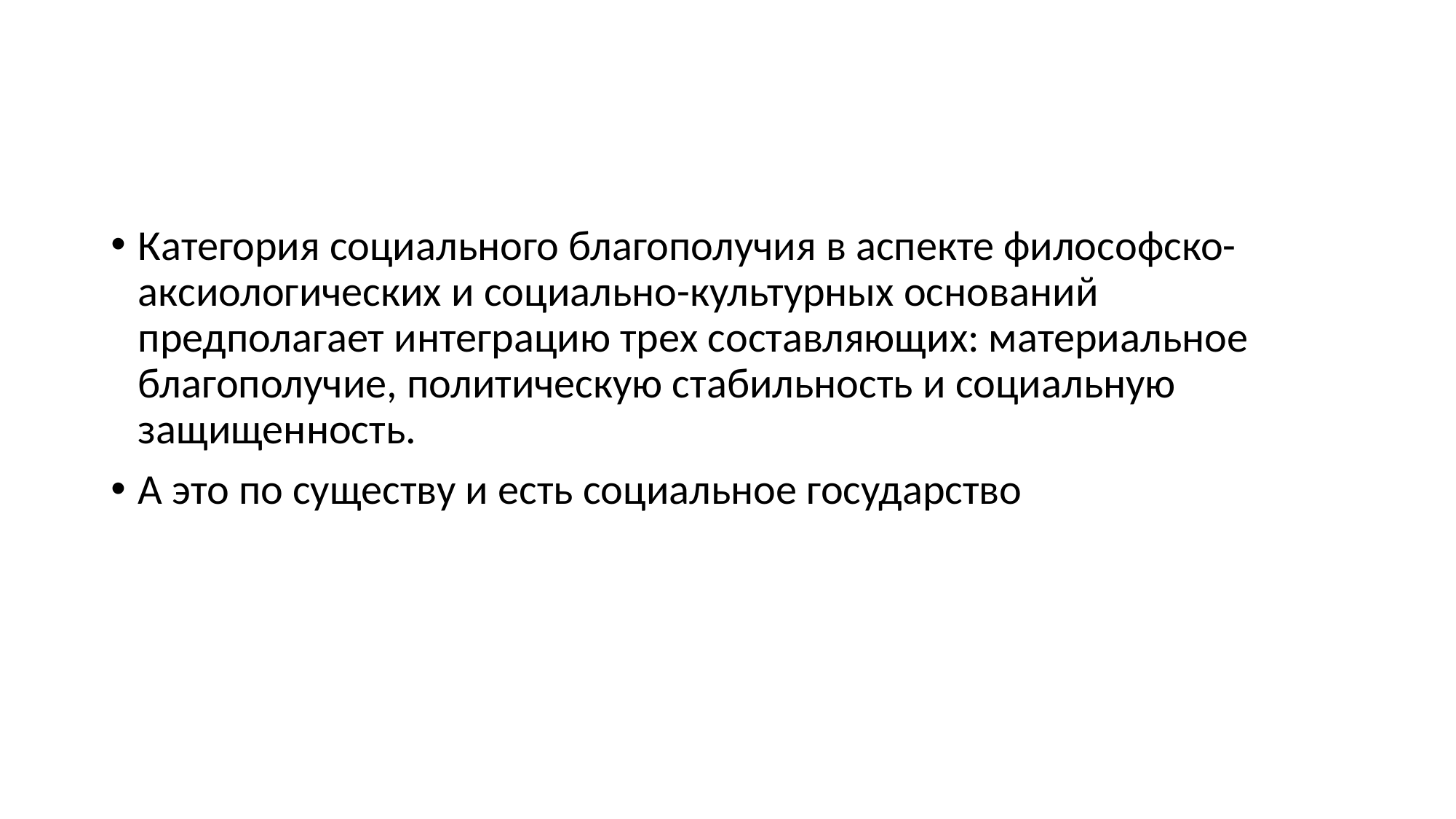

#
Категория социального благополучия в аспекте философско-аксиологических и социально-культурных оснований предполагает интеграцию трех составляющих: материальное благополучие, политическую стабильность и социальную защищенность.
А это по существу и есть социальное государство